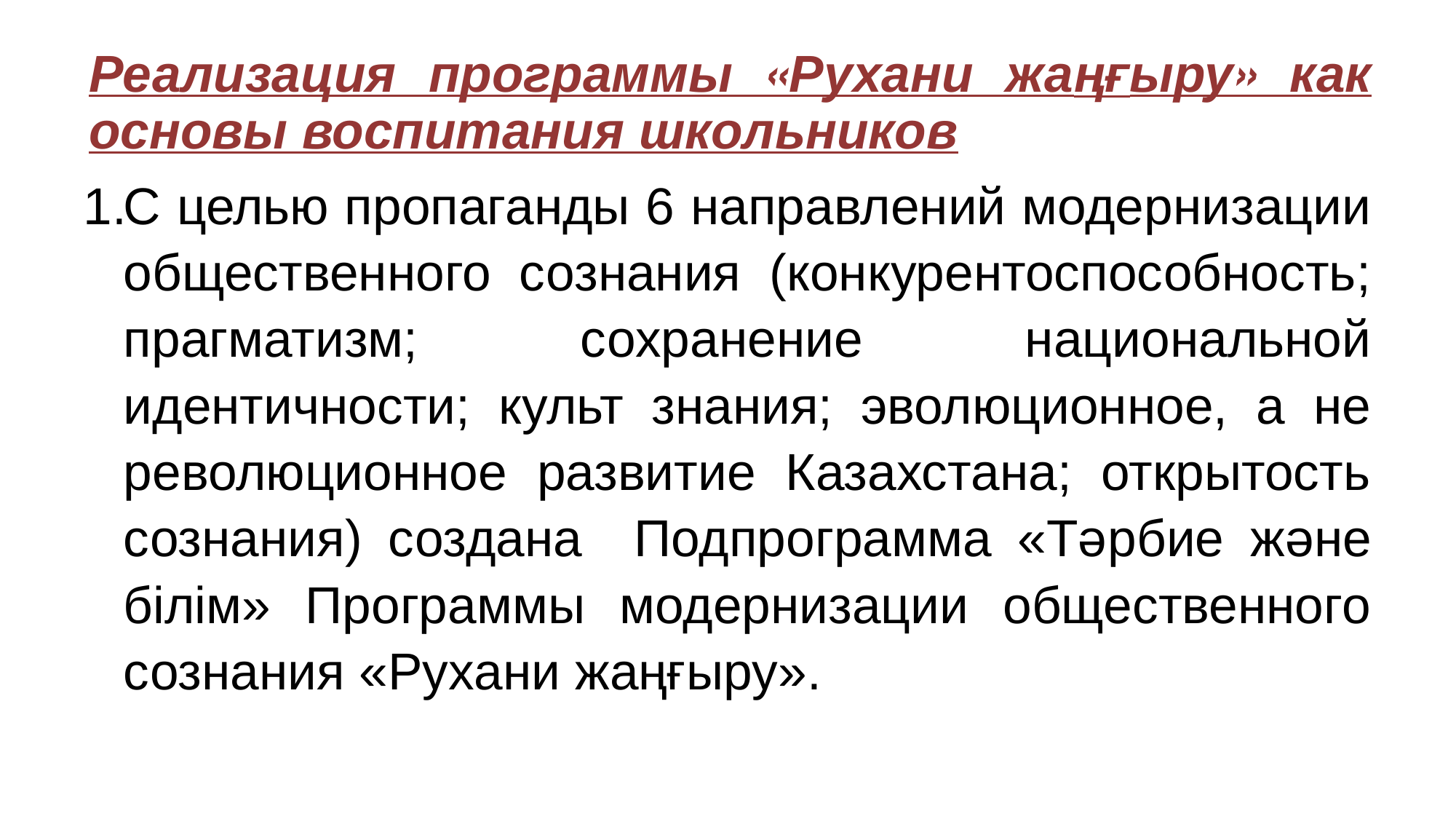

Реализация программы «Рухани жаңғыру» как основы воспитания школьников
С целью пропаганды 6 направлений модернизации общественного сознания (конкурентоспособность; прагматизм; сохранение национальной идентичности; культ знания; эволюционное, а не революционное развитие Казахстана; открытость сознания) создана  Подпрограмма «Тәрбие және білім» Программы модернизации общественного сознания «Рухани жаңғыру».